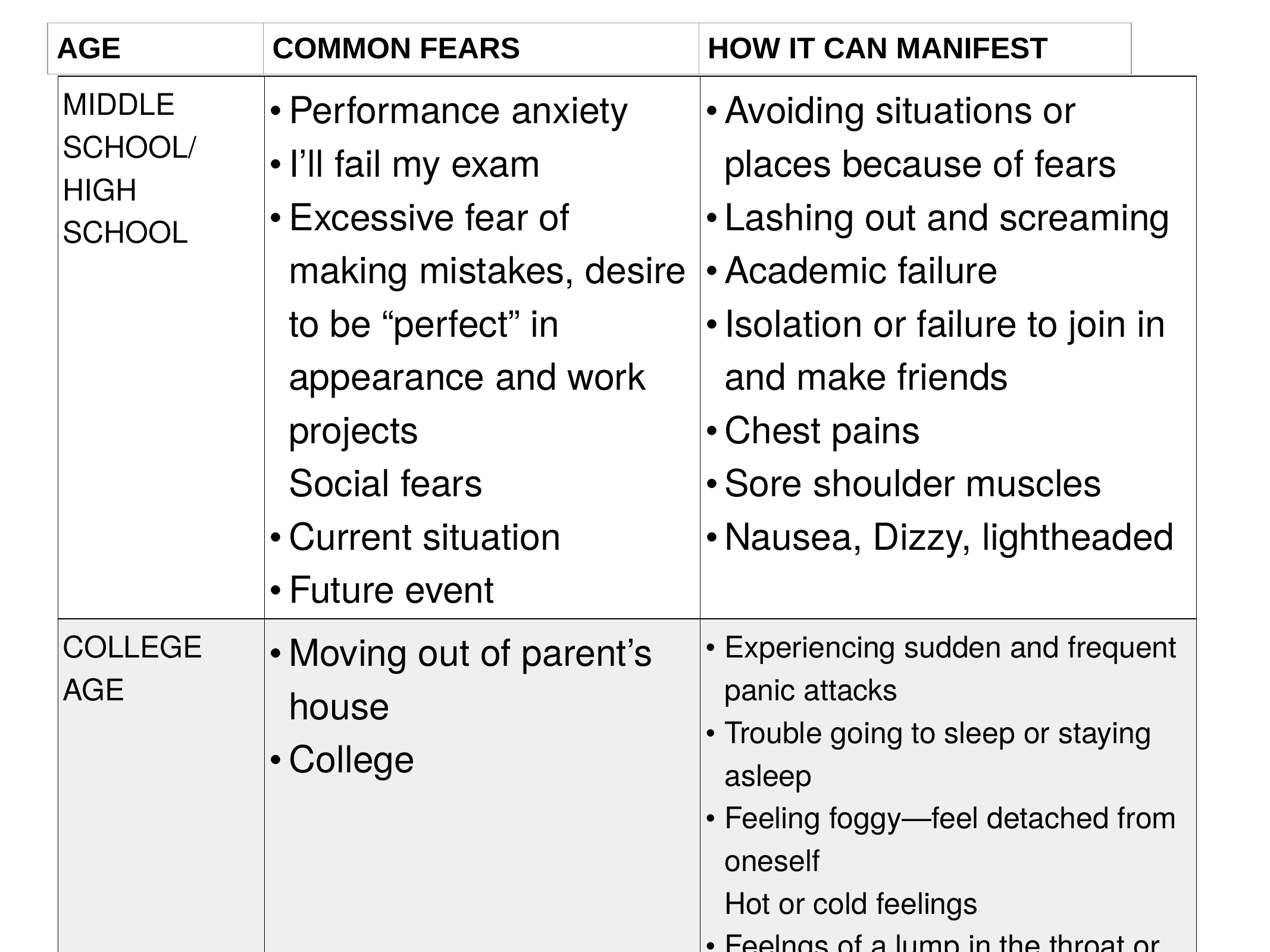

| AGE | COMMON FEARS | HOW IT CAN MANIFEST |
| --- | --- | --- |
| MIDDLE SCHOOL/ HIGH SCHOOL | Performance anxiety I’ll fail my exam Excessive fear of making mistakes, desire to be “perfect” in appearance and work projects Social fears Current situation Future event | Avoiding situations or places because of fears Lashing out and screaming Academic failure Isolation or failure to join in and make friends Chest pains Sore shoulder muscles Nausea, Dizzy, lightheaded |
| --- | --- | --- |
| COLLEGE AGE | Moving out of parent’s house College | Experiencing sudden and frequent panic attacks Trouble going to sleep or staying asleep Feeling foggy—feel detached from oneself Hot or cold feelings Feelngs of a lump in the throat or choking Rapid heart rate Trembling, shaking |